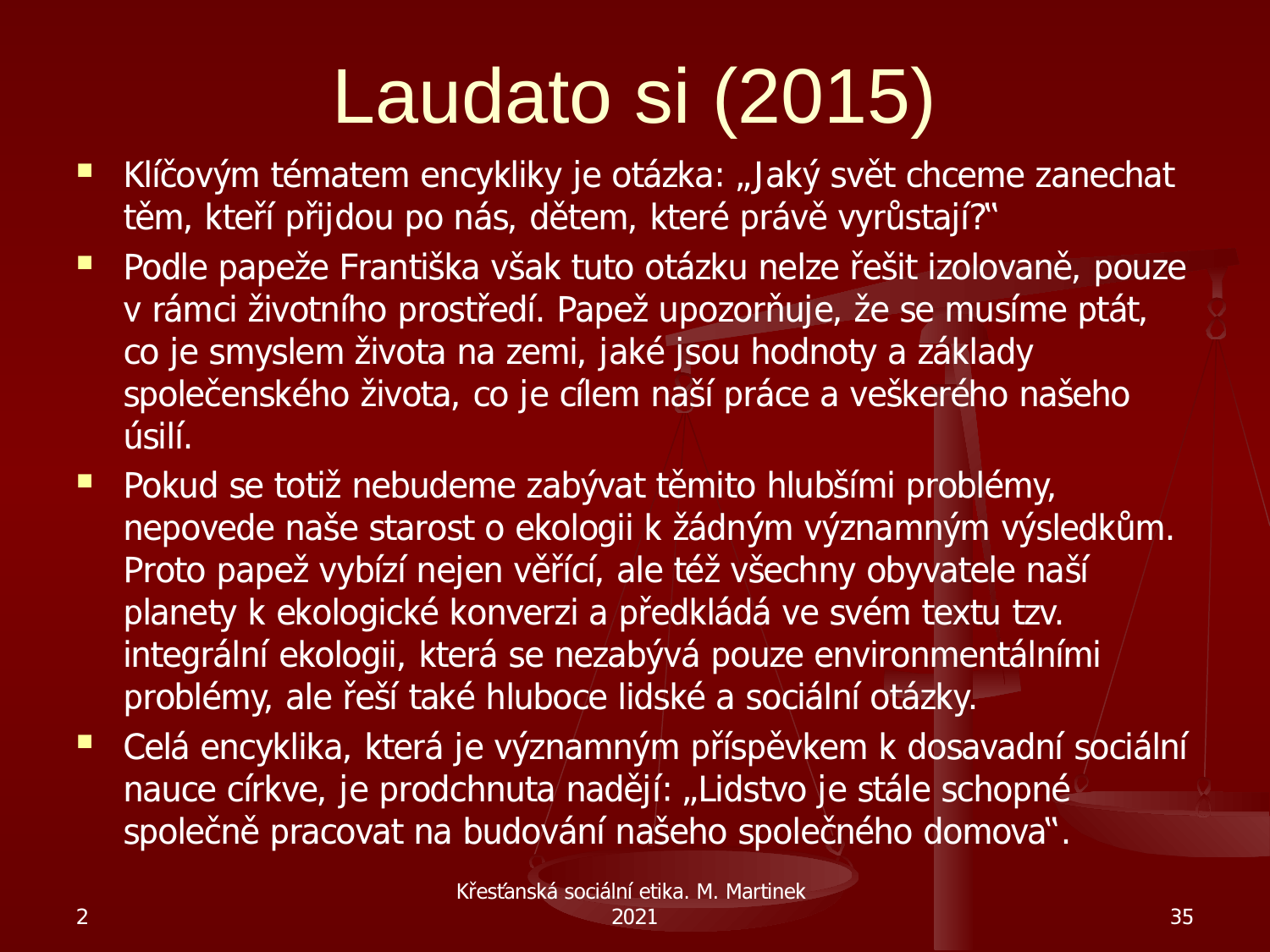

# Laudato si (2015)
Klíčovým tématem encykliky je otázka: „Jaký svět chceme zanechat těm, kteří přijdou po nás, dětem, které právě vyrůstají?“
Podle papeže Františka však tuto otázku nelze řešit izolovaně, pouze v rámci životního prostředí. Papež upozorňuje, že se musíme ptát, co je smyslem života na zemi, jaké jsou hodnoty a základy společenského života, co je cílem naší práce a veškerého našeho úsilí.
Pokud se totiž nebudeme zabývat těmito hlubšími problémy, nepovede naše starost o ekologii k žádným významným výsledkům. Proto papež vybízí nejen věřící, ale též všechny obyvatele naší planety k ekologické konverzi a předkládá ve svém textu tzv. integrální ekologii, která se nezabývá pouze environmentálními problémy, ale řeší také hluboce lidské a sociální otázky.
Celá encyklika, která je významným příspěvkem k dosavadní sociální nauce církve, je prodchnuta nadějí: „Lidstvo je stále schopné společně pracovat na budování našeho společného domova“.
2
Křesťanská sociální etika. M. Martinek  2021
35